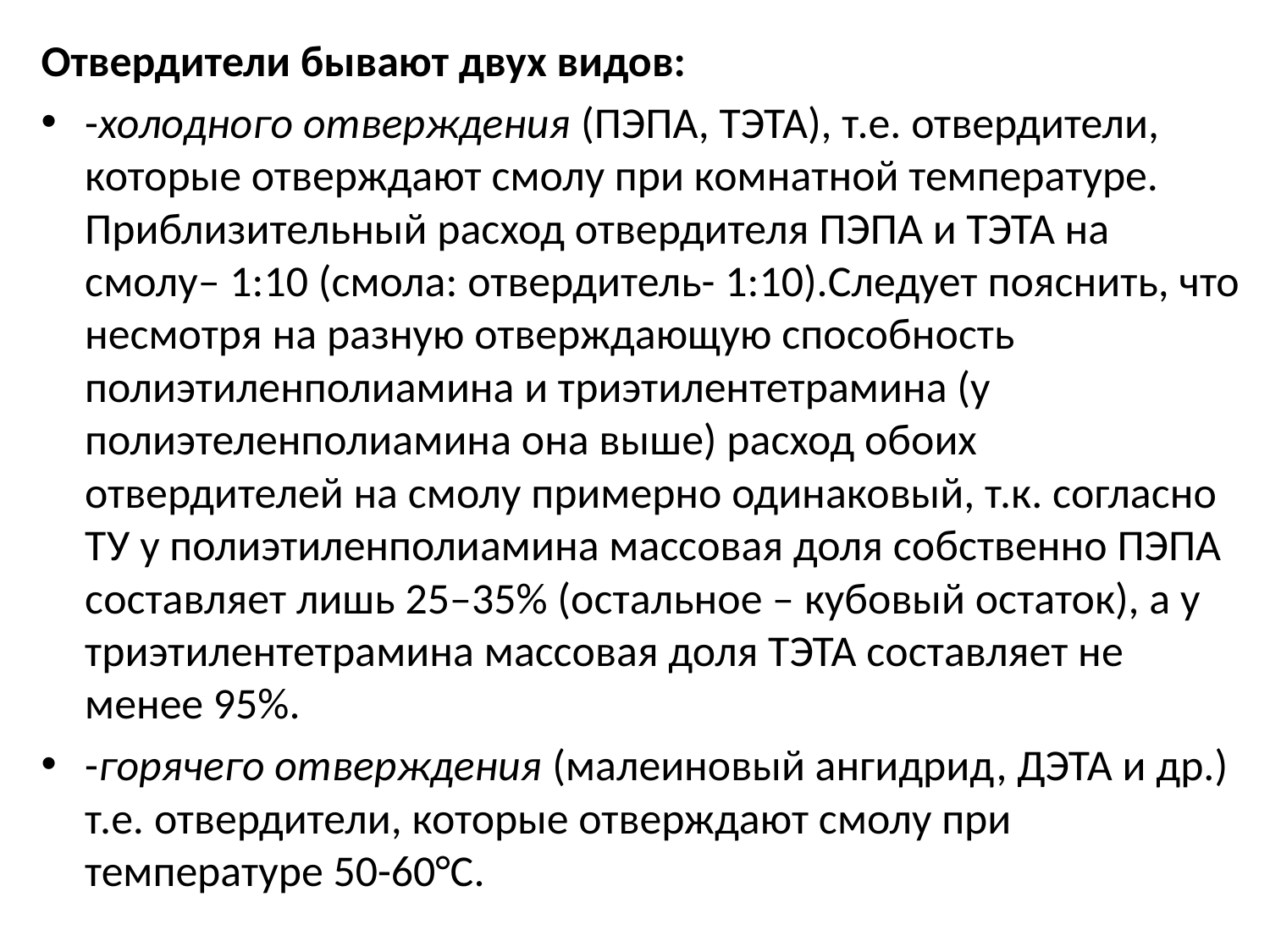

Отвердители бывают двух видов:
-холодного отверждения (ПЭПА, ТЭТА), т.е. отвердители, которые отверждают смолу при комнатной температуре. Приблизительный расход отвердителя ПЭПА и ТЭТА на смолу– 1:10 (смола: отвердитель- 1:10).Следует пояснить, что несмотря на разную отверждающую способность полиэтиленполиамина и триэтилентетрамина (у полиэтеленполиамина она выше) расход обоих отвердителей на смолу примерно одинаковый, т.к. согласно ТУ у полиэтиленполиамина массовая доля собственно ПЭПА составляет лишь 25–35% (остальное – кубовый остаток), а у триэтилентетрамина массовая доля ТЭТА составляет не менее 95%.
-горячего отверждения (малеиновый ангидрид, ДЭТА и др.) т.е. отвердители, которые отверждают смолу при температуре 50-60°С.